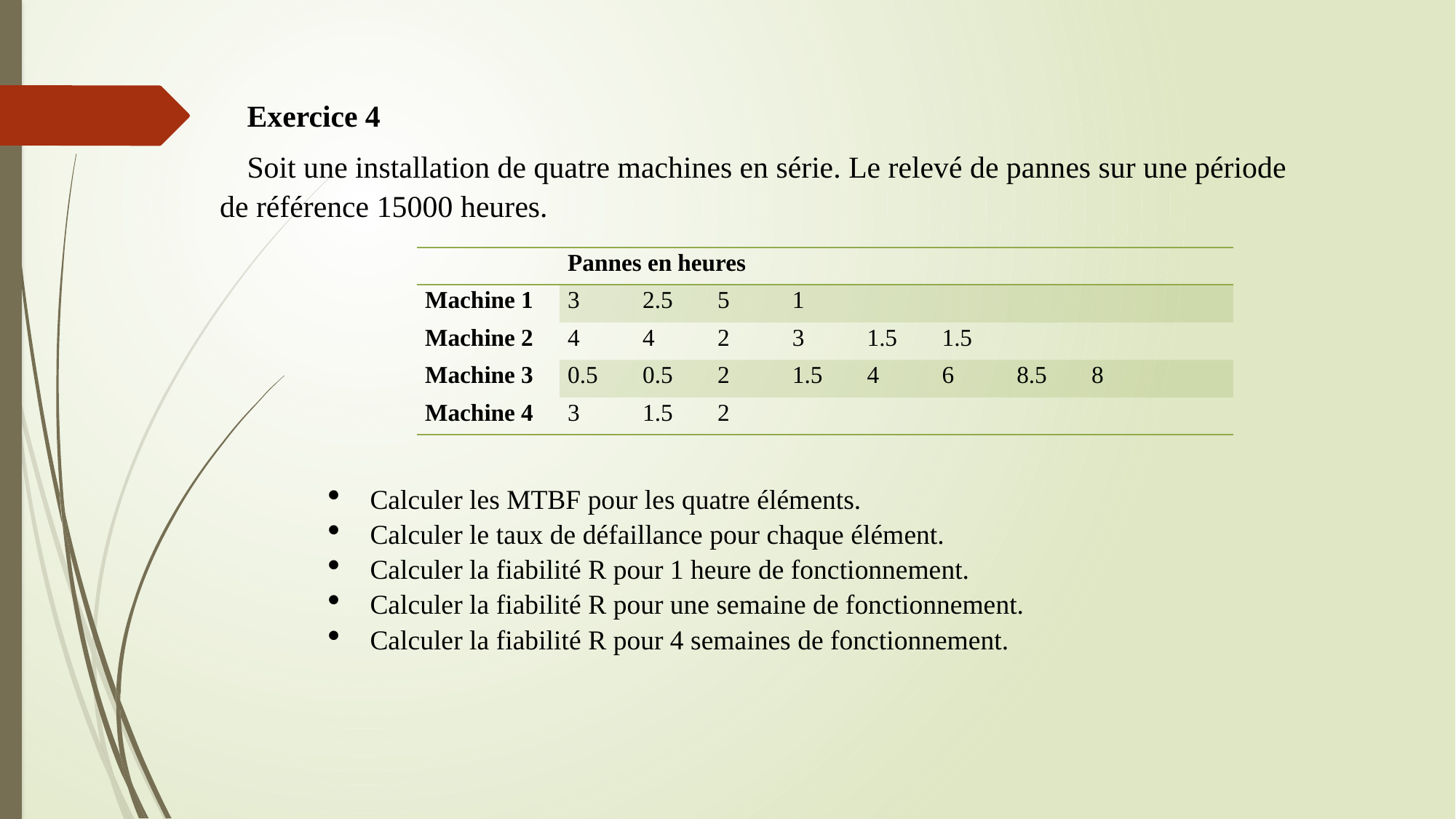

Exercice 4
Soit une installation de quatre machines en série. Le relevé de pannes sur une période de référence 15000 heures.
|  | Pannes en heures |  |  |  |  |  |  |  |  |
| --- | --- | --- | --- | --- | --- | --- | --- | --- | --- |
| Machine 1 | 3 | 2.5 | 5 | 1 |  |  |  |  |  |
| Machine 2 | 4 | 4 | 2 | 3 | 1.5 | 1.5 |  |  |  |
| Machine 3 | 0.5 | 0.5 | 2 | 1.5 | 4 | 6 | 8.5 | 8 |  |
| Machine 4 | 3 | 1.5 | 2 |  |  |  |  |  |  |

Calculer les MTBF pour les quatre éléments.
Calculer le taux de défaillance pour chaque élément.
Calculer la fiabilité R pour 1 heure de fonctionnement.
Calculer la fiabilité R pour une semaine de fonctionnement.
Calculer la fiabilité R pour 4 semaines de fonctionnement.